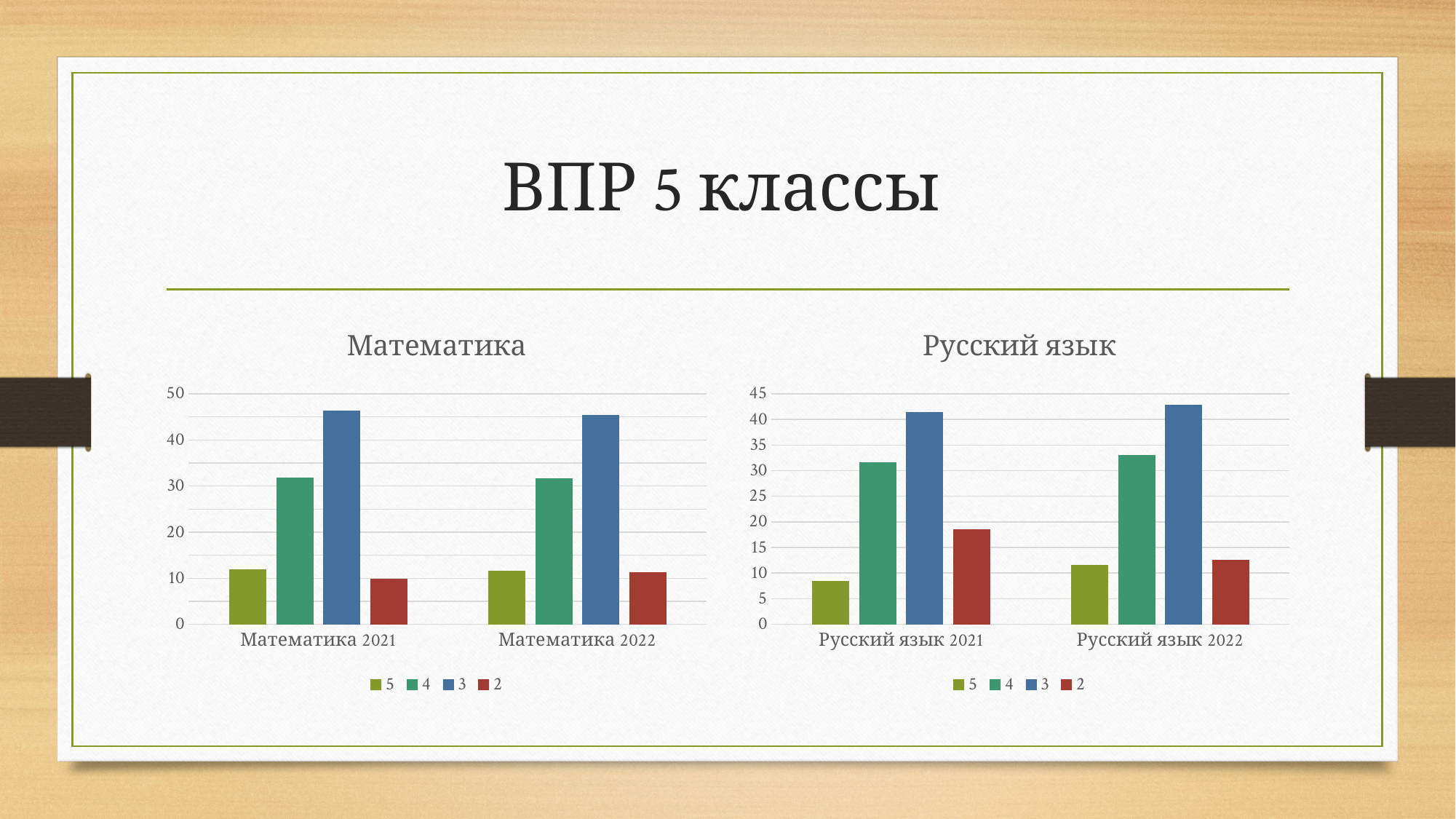

# ВПР 5 классы

### Chart: Математика

| Category | 5 | 4 | 3 | 2 |
|---|---|---|---|---|
| Математика 2021 | 11.99 | 31.78 | 46.33 | 9.9 |
| Математика 2022 | 11.58 | 31.64 | 45.48 | 11.3 |

### Chart: Русский язык

| Category | 5 | 4 | 3 | 2 |
|---|---|---|---|---|
| Русский язык 2021 | 8.43 | 31.57 | 41.45 | 18.55 |
| Русский язык 2022 | 11.67 | 33.0 | 42.79 | 12.55 |